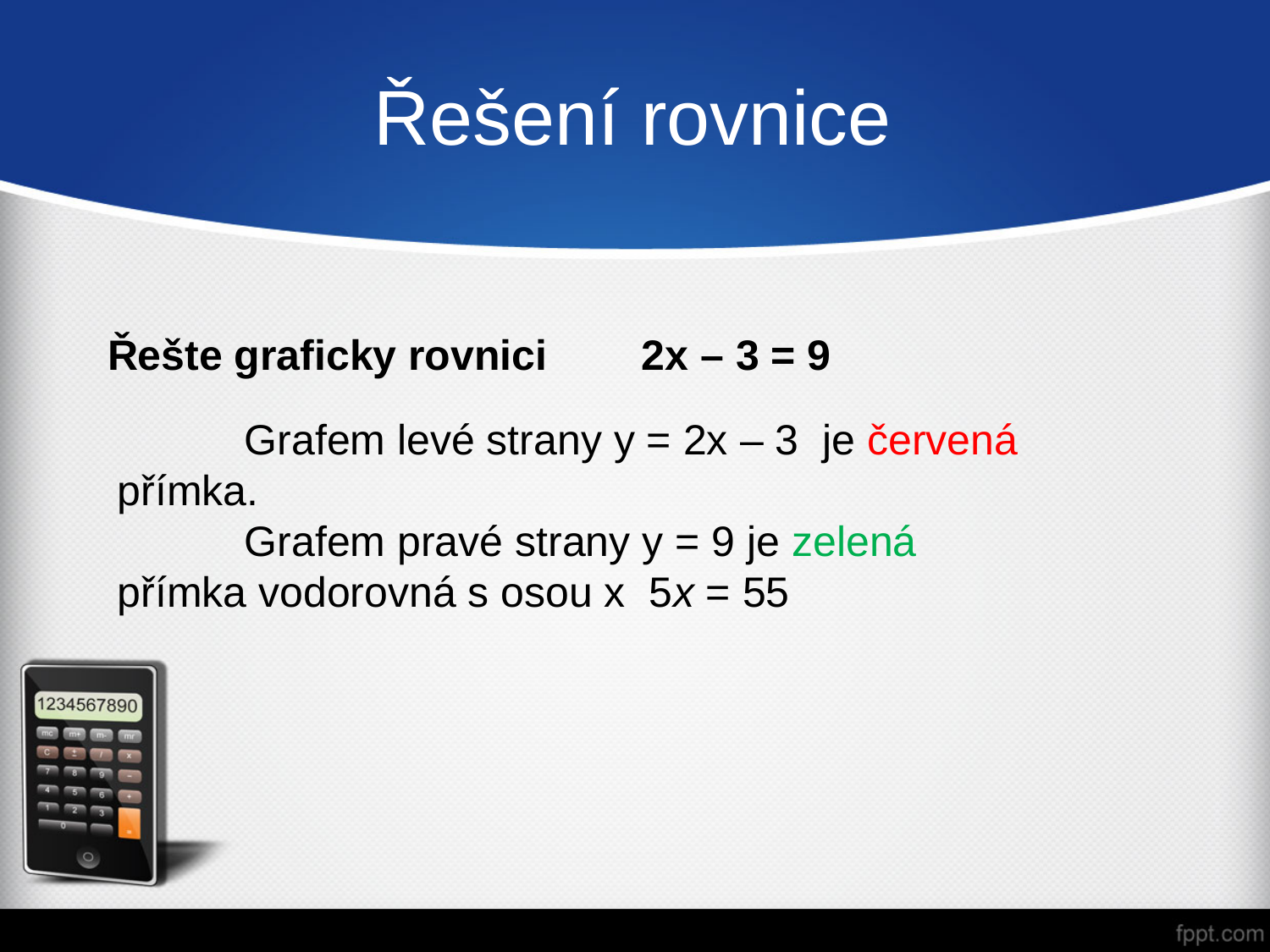

# Řešení rovnice
Řešte graficky rovnici        2x – 3 = 9
 	Grafem levé strany y = 2x – 3  je červená přímka.
      	Grafem pravé strany y = 9 je zelená přímka vodorovná s osou x  5x = 55